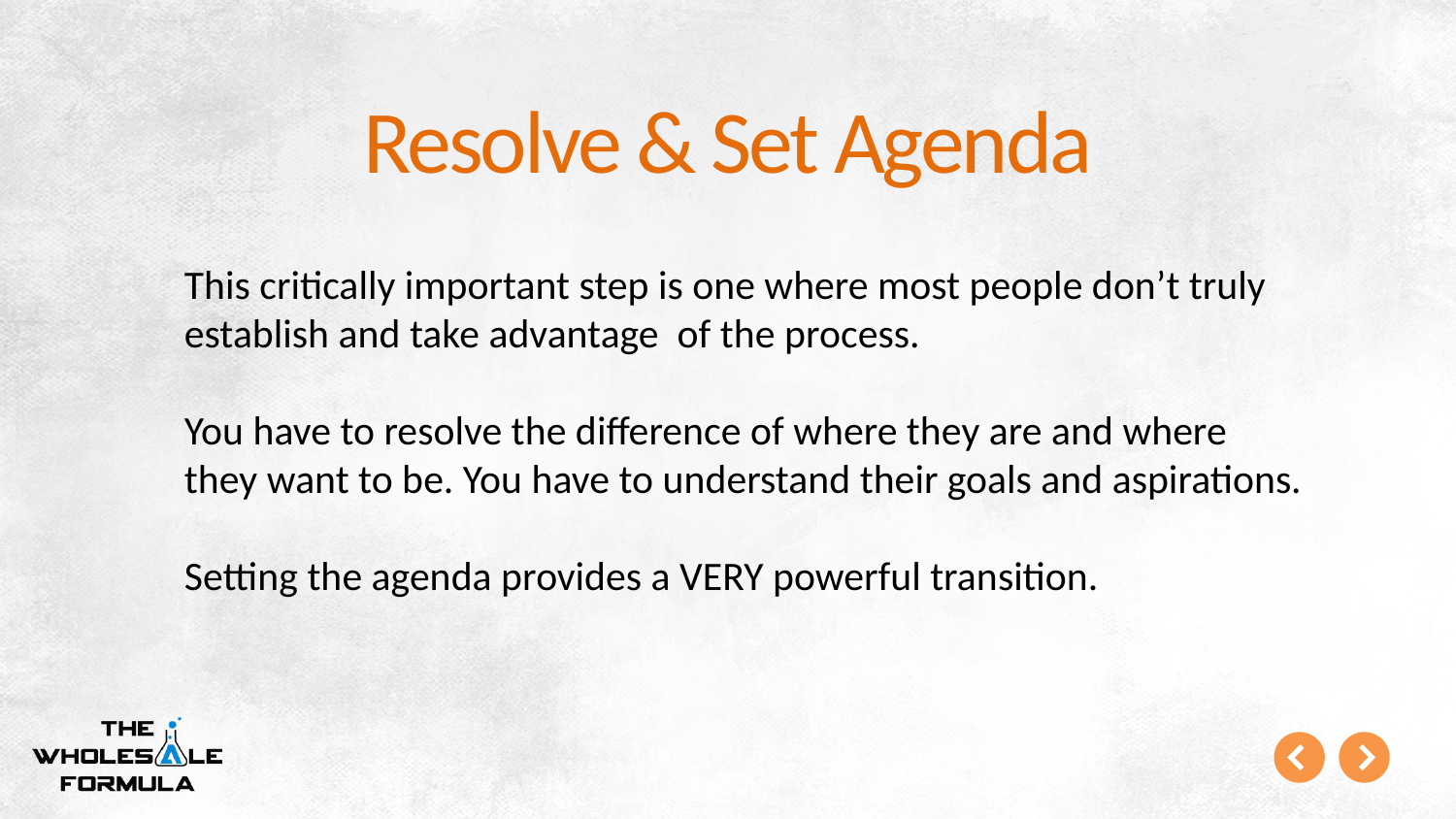

# Resolve & Set Agenda
This critically important step is one where most people don’t truly establish and take advantage  of the process.

You have to resolve the difference of where they are and where they want to be. You have to understand their goals and aspirations.

Setting the agenda provides a VERY powerful transition.